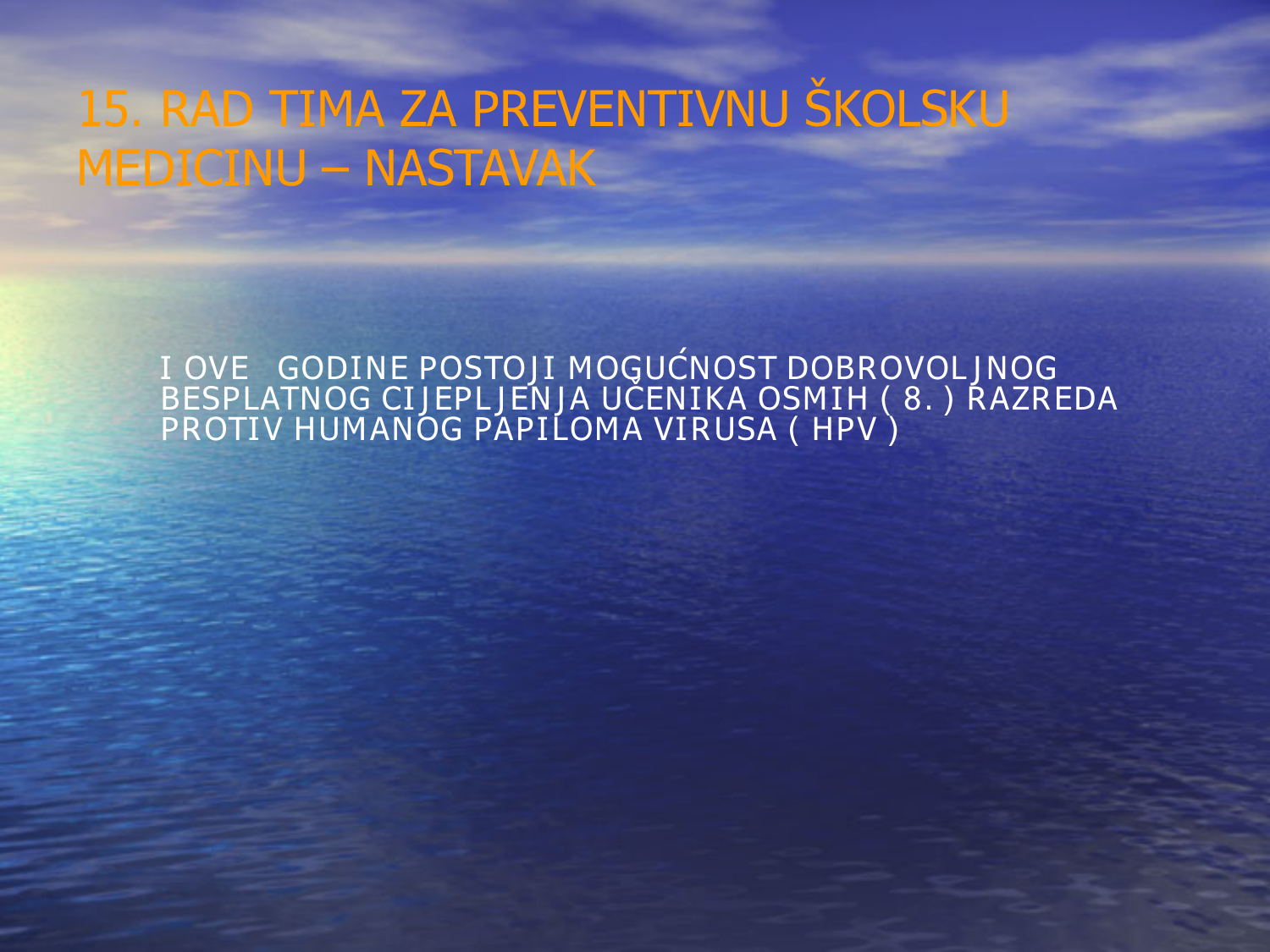

15. RAD TIMA ZA PREVENTIVNU ŠKOLSKU MEDICINU – NASTAVAK

         I OVE   GODINE POSTOJI MOGUĆNOST DOBROVOLJNOG BESPLATNOG CIJEPLJENJA UČENIKA OSMIH ( 8. ) RAZREDA PROTIV HUMANOG PAPILOMA VIRUSA ( HPV )